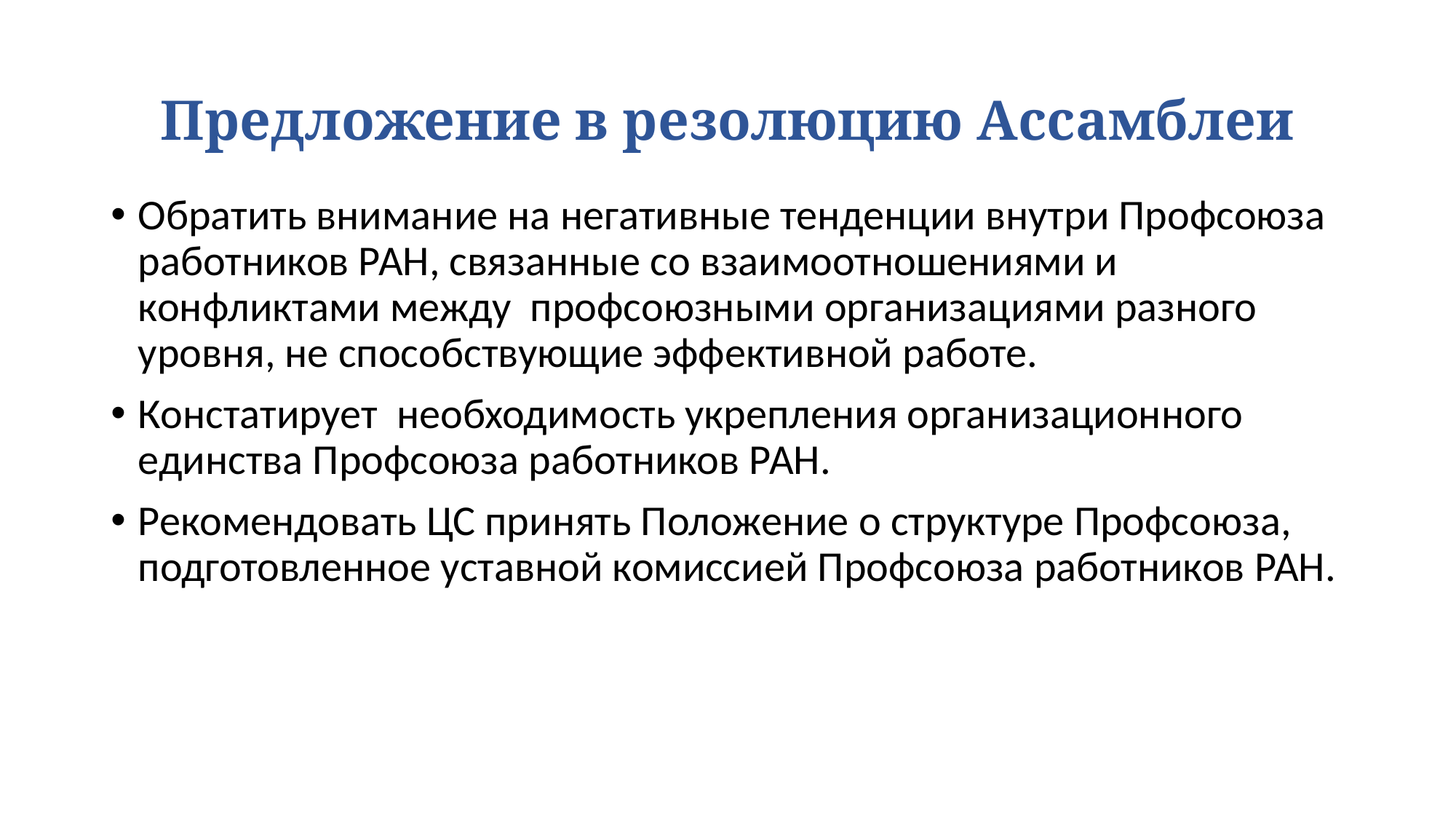

# Предложение в резолюцию Ассамблеи
Обратить внимание на негативные тенденции внутри Профсоюза работников РАН, связанные со взаимоотношениями и  конфликтами между  профсоюзными организациями разного уровня, не способствующие эффективной работе.
Констатирует  необходимость укрепления организационного единства Профсоюза работников РАН.
Рекомендовать ЦС принять Положение о структуре Профсоюза, подготовленное уставной комиссией Профсоюза работников РАН.